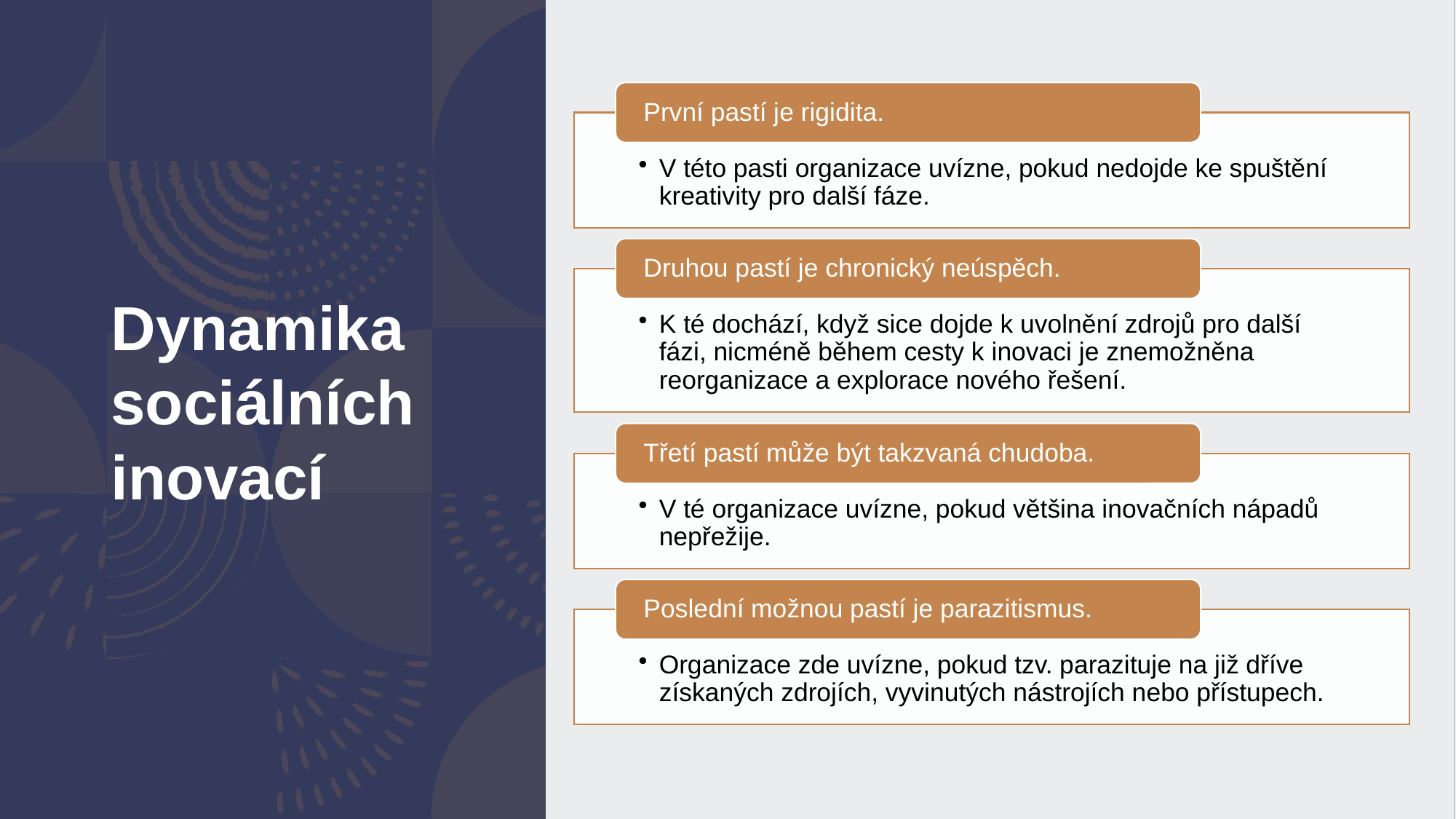

V této pasti organizace uvízne, pokud nedojde ke spuštění kreativity pro další fáze.
První pastí je rigidita.
K té dochází, když sice dojde k uvolnění zdrojů pro další fázi, nicméně během cesty k inovaci je znemožněna reorganizace a explorace nového řešení.
Druhou pastí je chronický neúspěch.
V té organizace uvízne, pokud většina inovačních nápadů nepřežije.
Třetí pastí může být takzvaná chudoba.
Organizace zde uvízne, pokud tzv. parazituje na již dříve získaných zdrojích, vyvinutých nástrojích nebo přístupech.
Poslední možnou pastí je parazitismus.
# Dynamika sociálních inovací